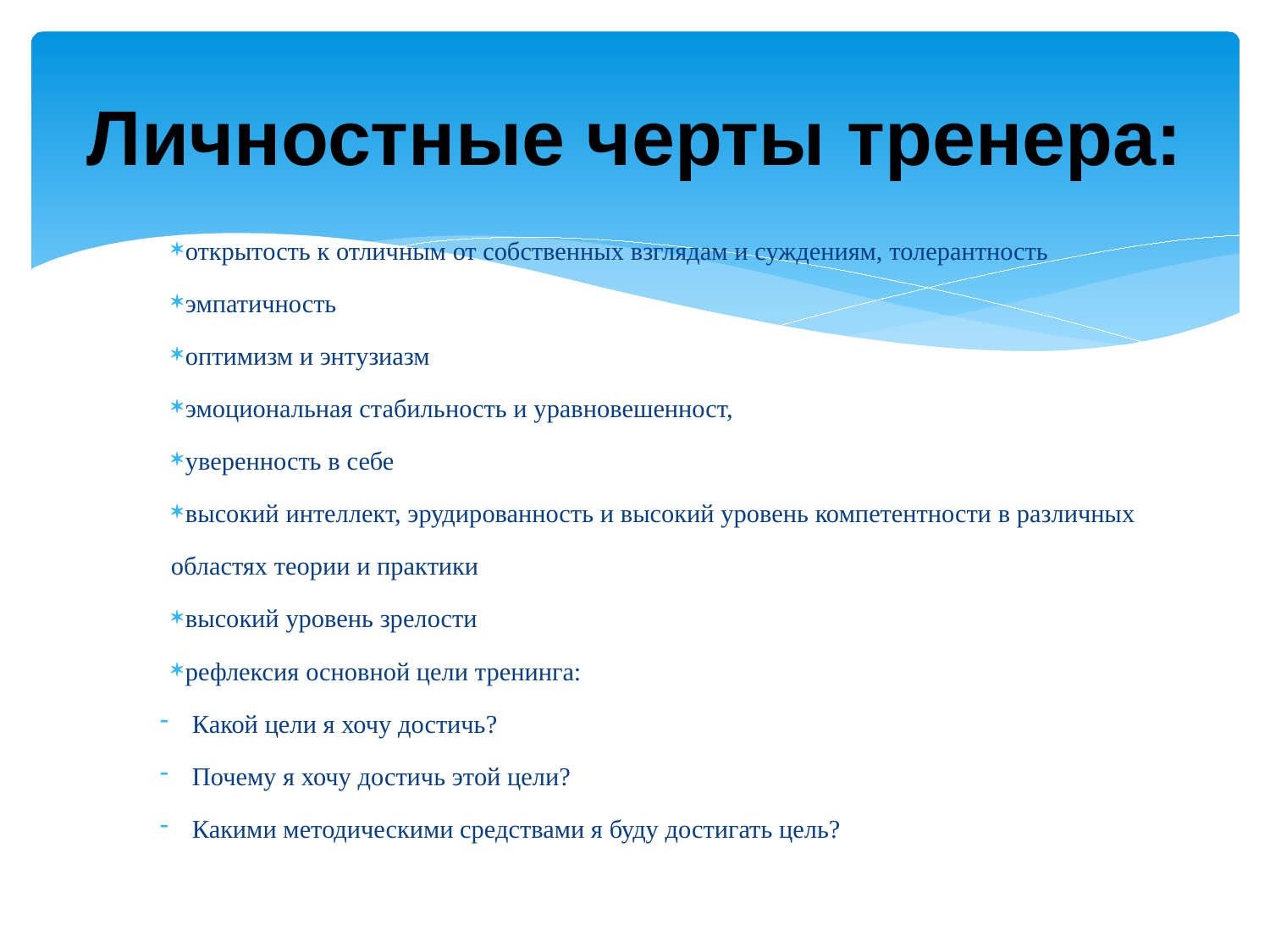

# Личностные черты тренера:
 открытость к отличным от собственных взглядам и суждениям, толерантность
 эмпатичность
 оптимизм и энтузиазм
 эмоциональная стабильность и уравновешенност,
 уверенность в себе
 высокий интеллект, эрудированность и высокий уровень компетентности в различных областях теории и практики
 высокий уровень зрелости
 рефлексия основной цели тренинга:
 Какой цели я хочу достичь?
 Почему я хочу достичь этой цели?
 Какими методическими средствами я буду достигать цель?